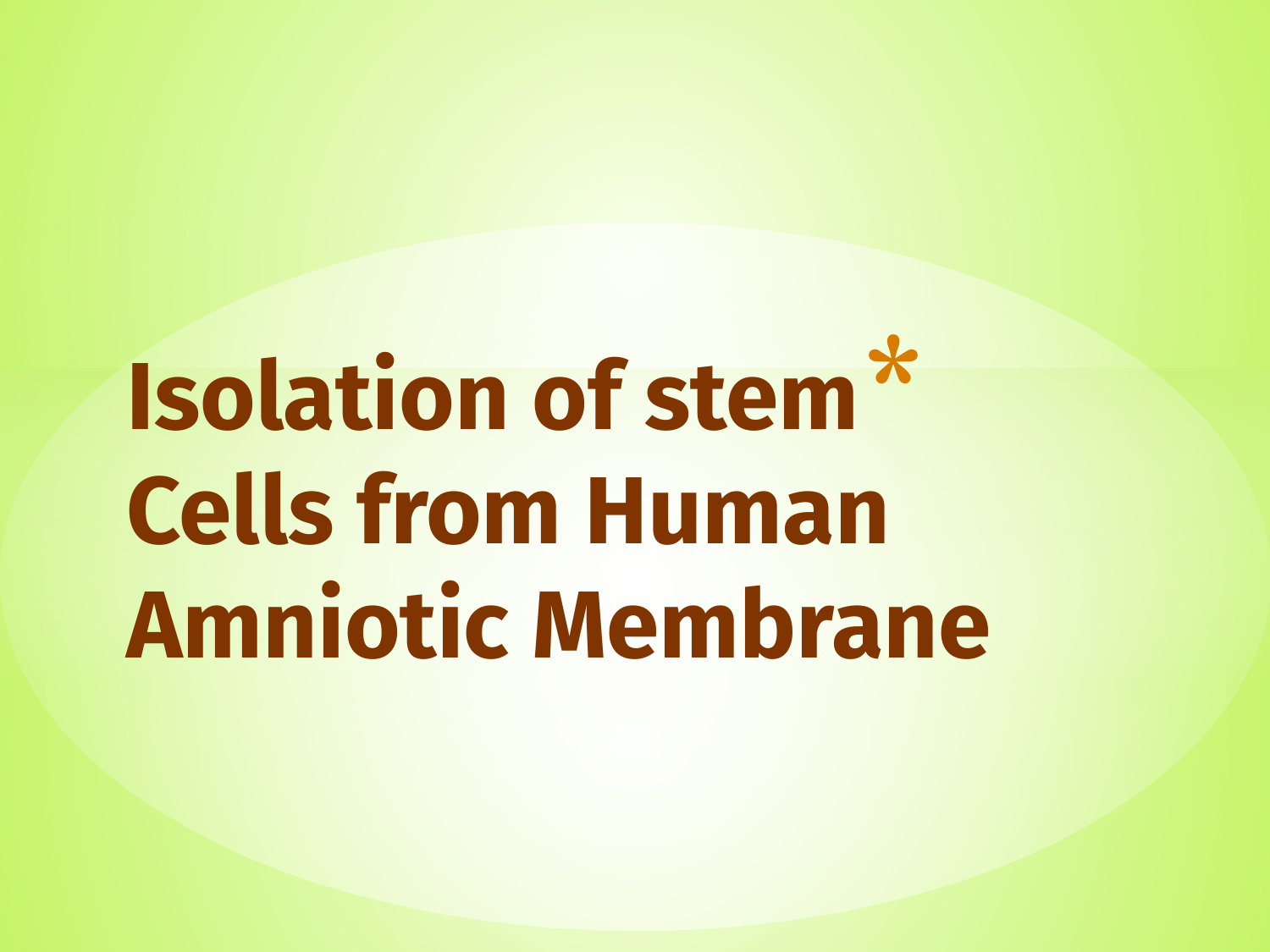

# Isolation of stem Cells from Human Amniotic Membrane